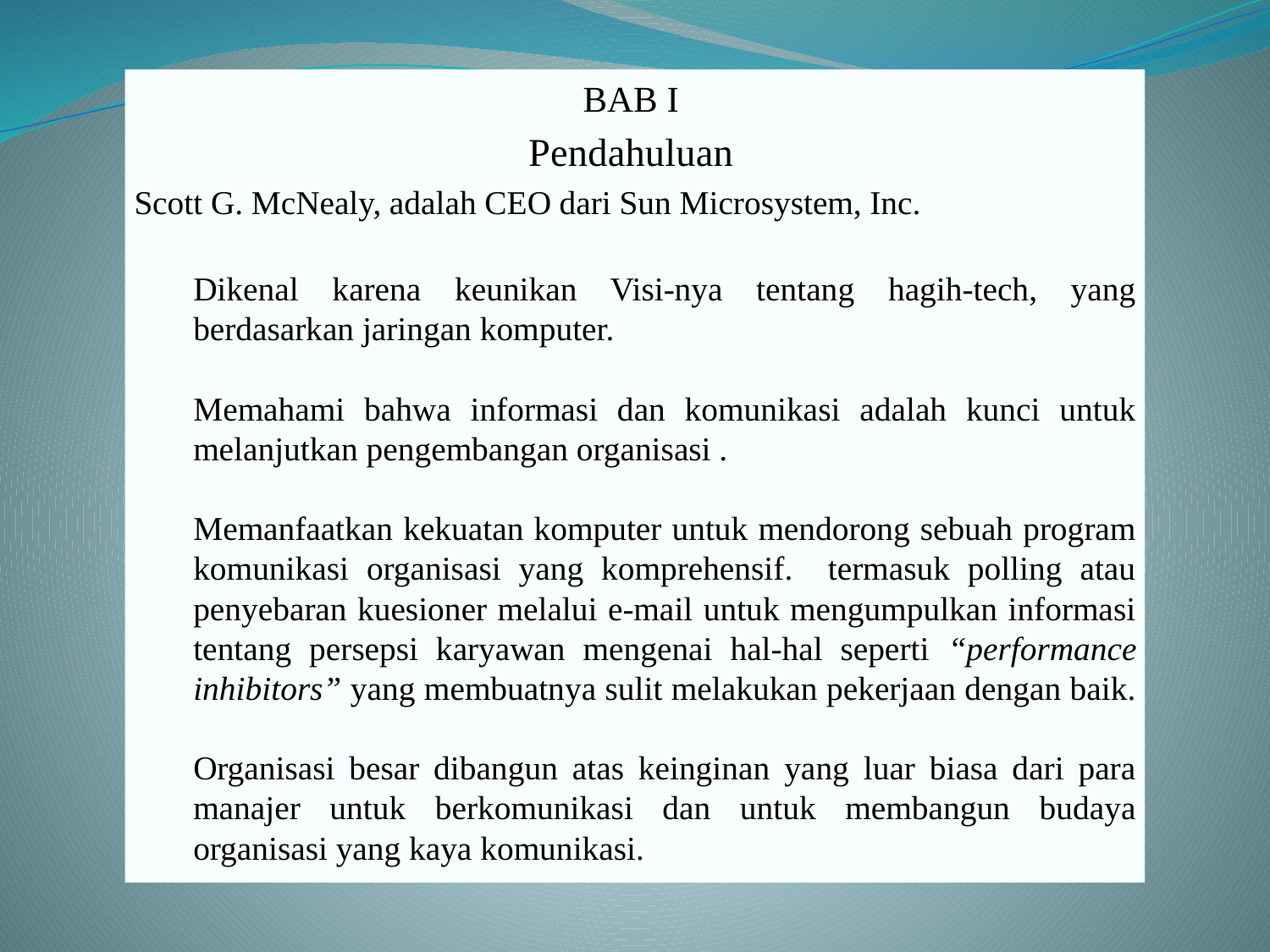

BAB I
Pendahuluan
Scott G. McNealy, adalah CEO dari Sun Microsystem, Inc.

Dikenal karena keunikan Visi-nya tentang hagih-tech, yang berdasarkan jaringan komputer.

Memahami bahwa informasi dan komunikasi adalah kunci untuk melanjutkan pengembangan organisasi .

Memanfaatkan kekuatan komputer untuk mendorong sebuah program komunikasi organisasi yang komprehensif.  termasuk polling atau penyebaran kuesioner melalui e-mail untuk mengumpulkan informasi tentang persepsi karyawan mengenai hal-hal seperti “performance inhibitors” yang membuatnya sulit melakukan pekerjaan dengan baik.

Organisasi besar dibangun atas keinginan yang luar biasa dari para manajer untuk berkomunikasi dan untuk membangun budaya organisasi yang kaya komunikasi.